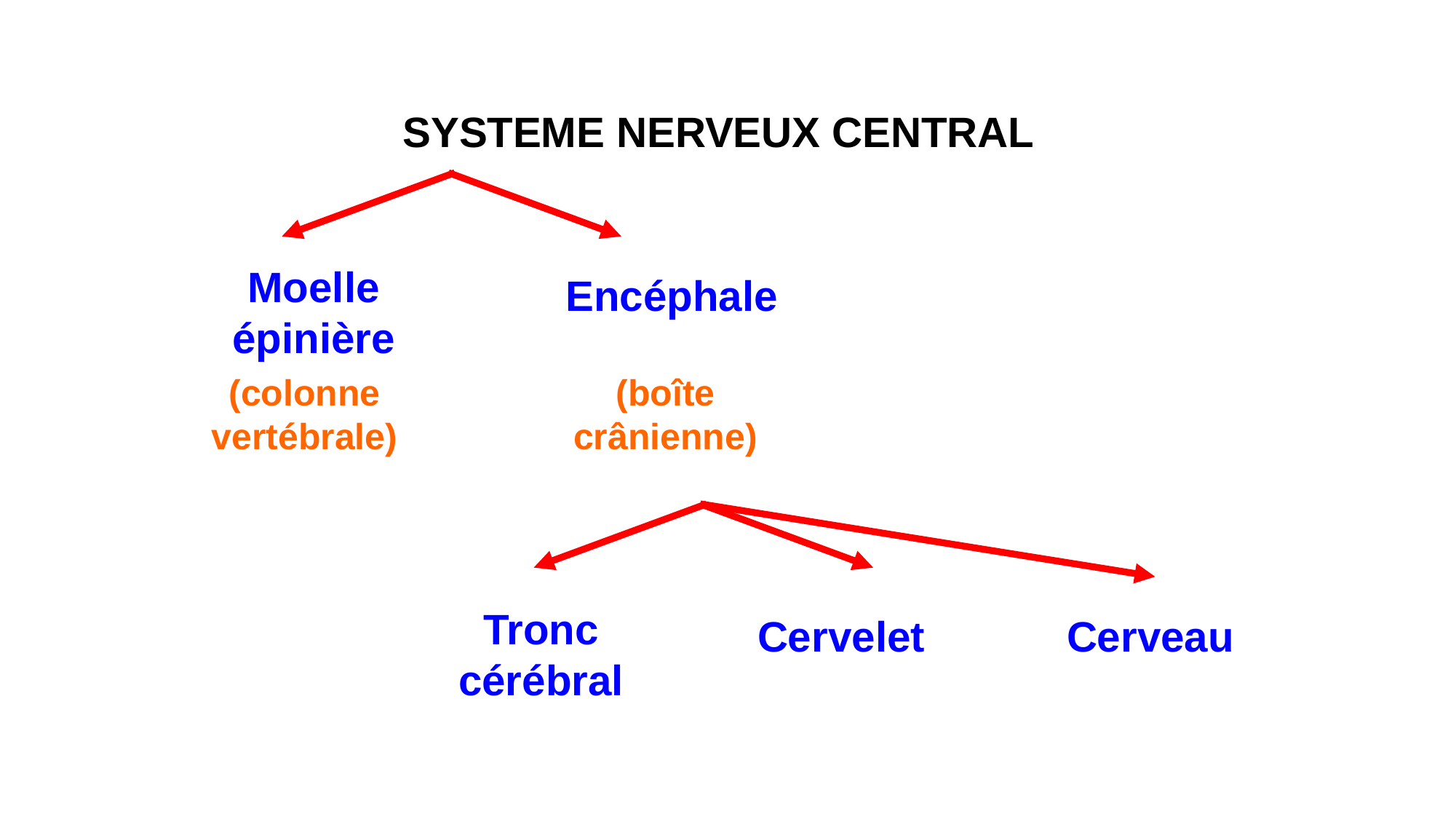

SYSTEME NERVEUX CENTRAL

Moelle épinière
Encéphale
(colonne vertébrale)
(boîte crânienne)

Tronc cérébral
Cervelet
Cerveau